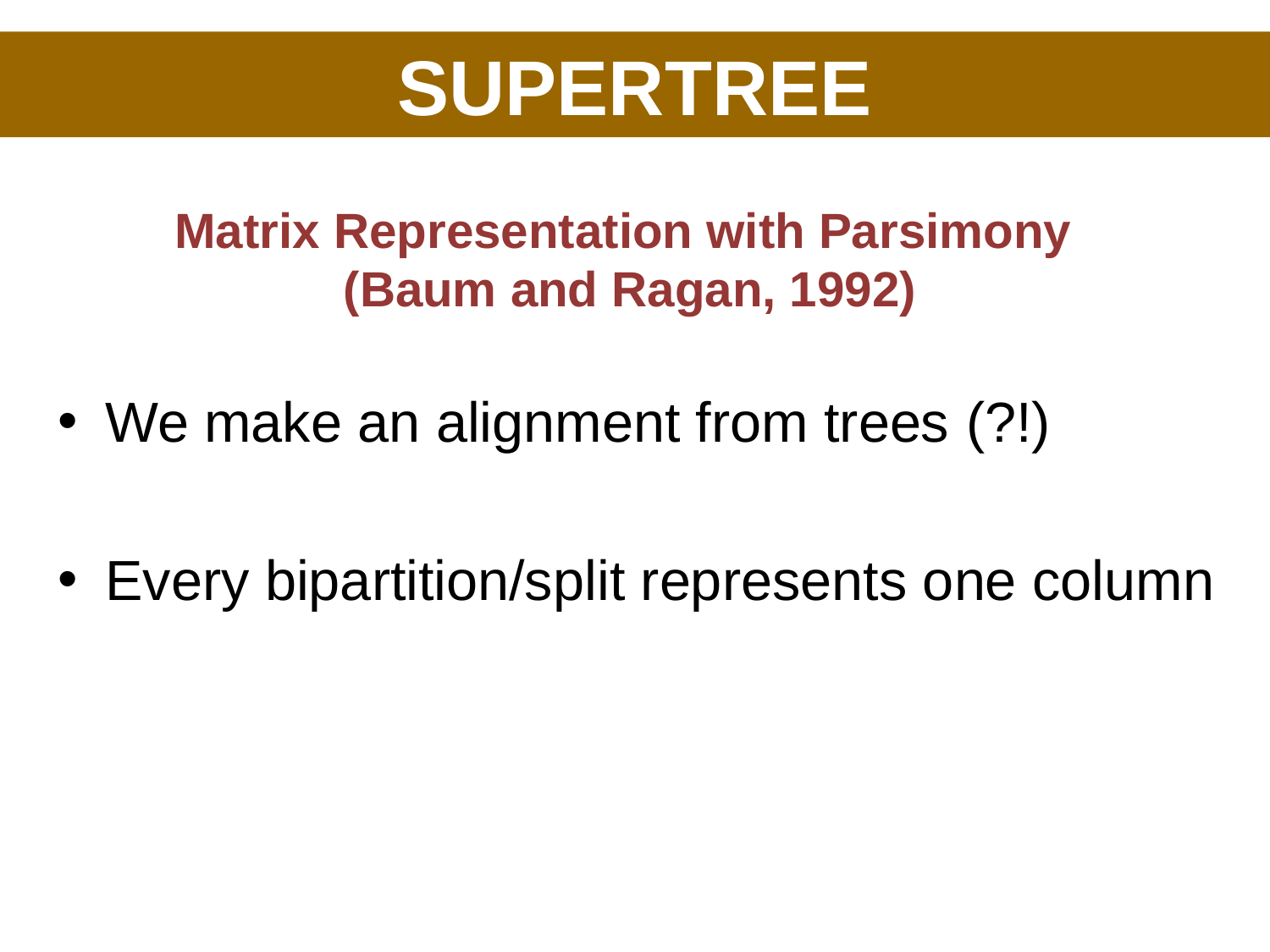

SUPERTREE
# Matrix Representation with Parsimony (Baum and Ragan, 1992)

We make an alignment from trees (?!)

Every bipartition/split represents one column